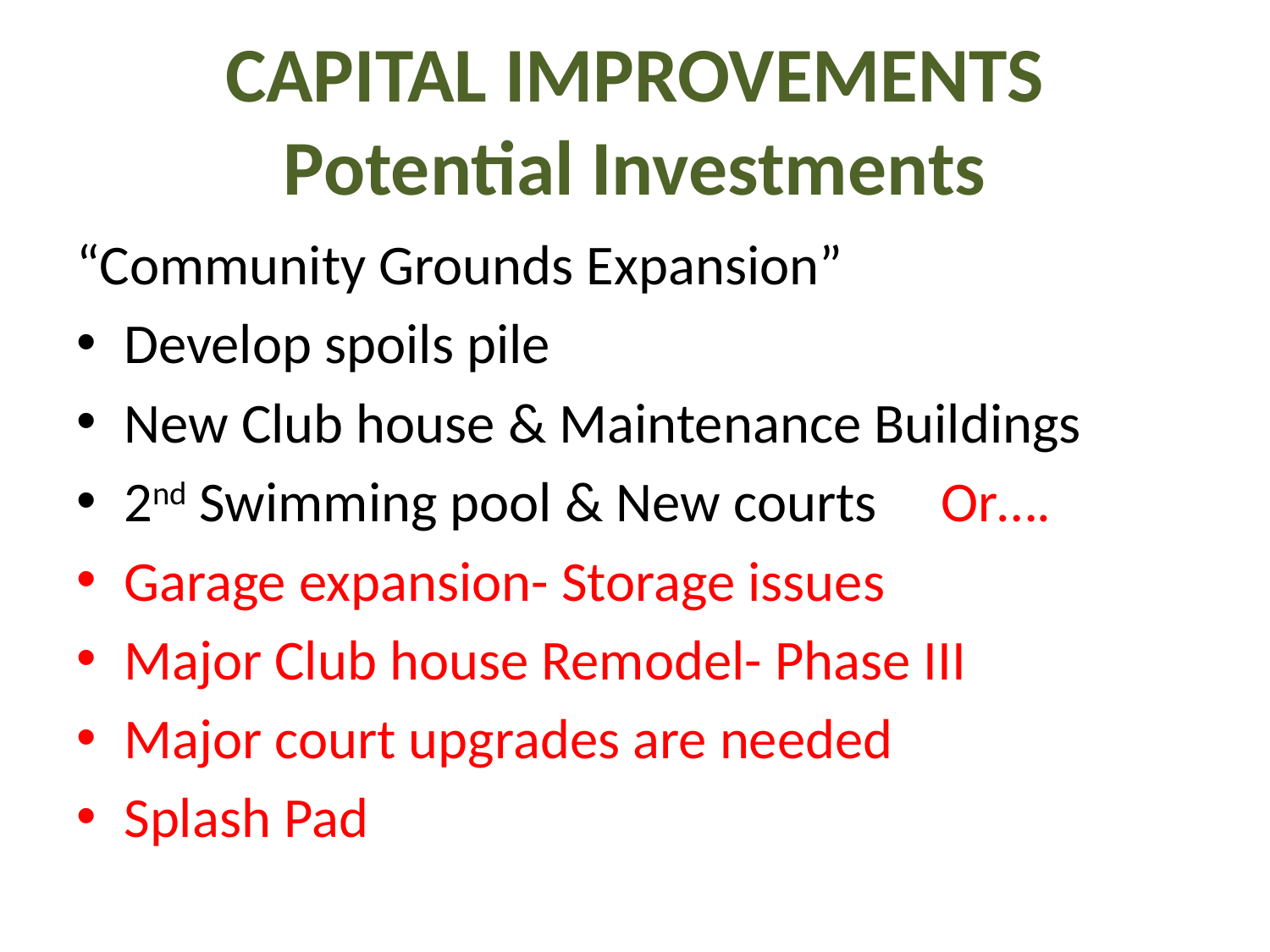

# CAPITAL IMPROVEMENTS Potential Investments
“Community Grounds Expansion”
Develop spoils pile
New Club house & Maintenance Buildings
2nd Swimming pool & New courts     Or….
Garage expansion- Storage issues
Major Club house Remodel- Phase III
Major court upgrades are needed
Splash Pad